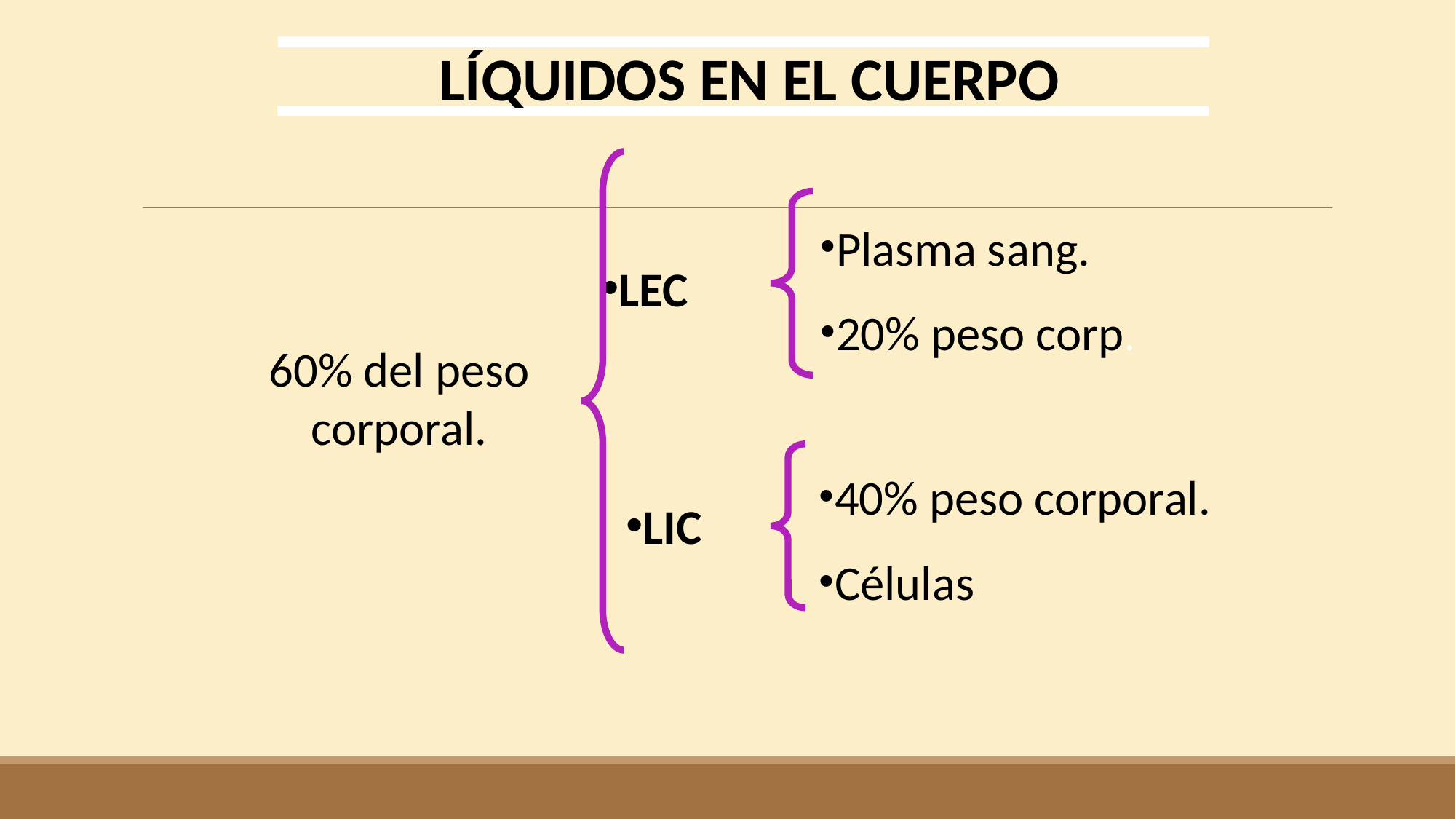

LÍQUIDOS EN EL CUERPO

Plasma sang.
20% peso corp.
LEC
60% del peso
corporal.

40% peso corporal.
Células
LIC